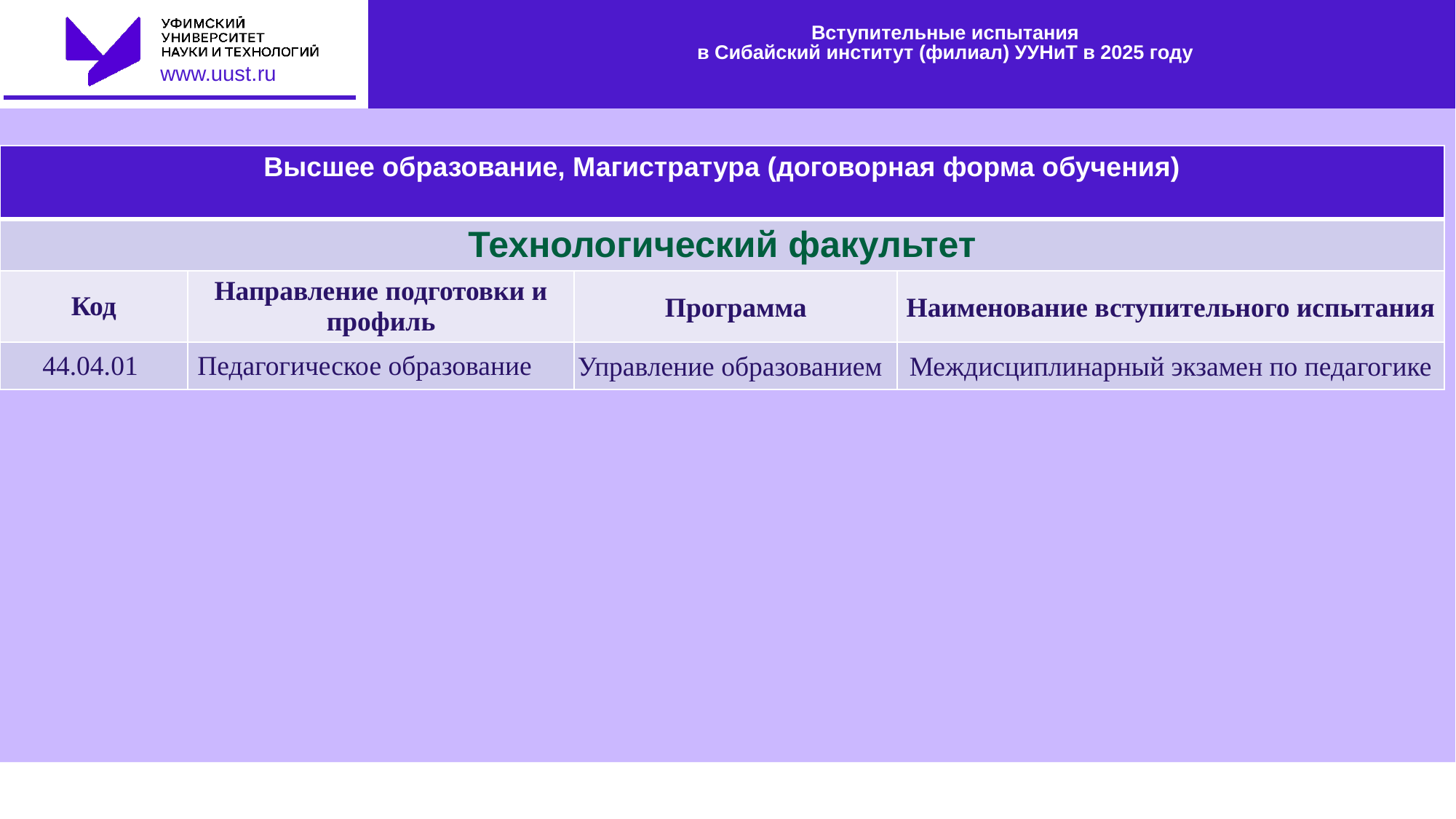

# Вступительные испытания в Сибайский институт (филиал) УУНиТ в 2025 году
| Высшее образование, Магистратура (договорная форма обучения) |  |  |  |
| --- | --- | --- | --- |
| Технологический факультет |  |  |  |
| Код | Направление подготовки и профиль | Программа | Наименование вступительного испытания |
| 44.04.01 | Педагогическое образование | Управление образованием | Междисциплинарный экзамен по педагогике |